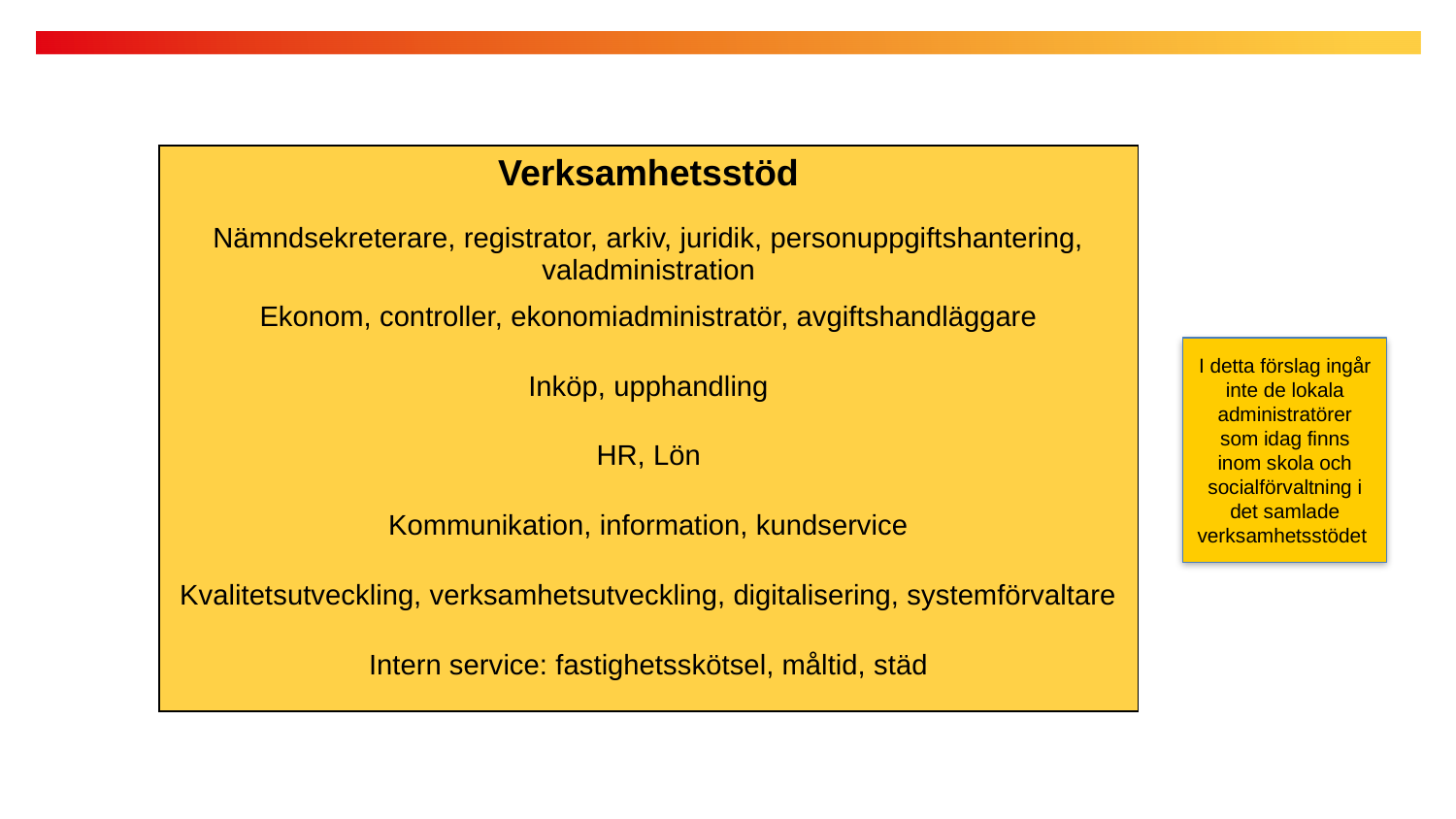

| Verksamhetsstöd |
| --- |
| Nämndsekreterare, registrator, arkiv, juridik, personuppgiftshantering, valadministration |
| Ekonom, controller, ekonomiadministratör, avgiftshandläggare |
| Inköp, upphandling |
| HR, Lön |
| Kommunikation, information, kundservice |
| Kvalitetsutveckling, verksamhetsutveckling, digitalisering, systemförvaltare |
| Intern service: fastighetsskötsel, måltid, städ |
I detta förslag ingår inte de lokala administratörer som idag finns inom skola och socialförvaltning i det samlade verksamhetsstödet